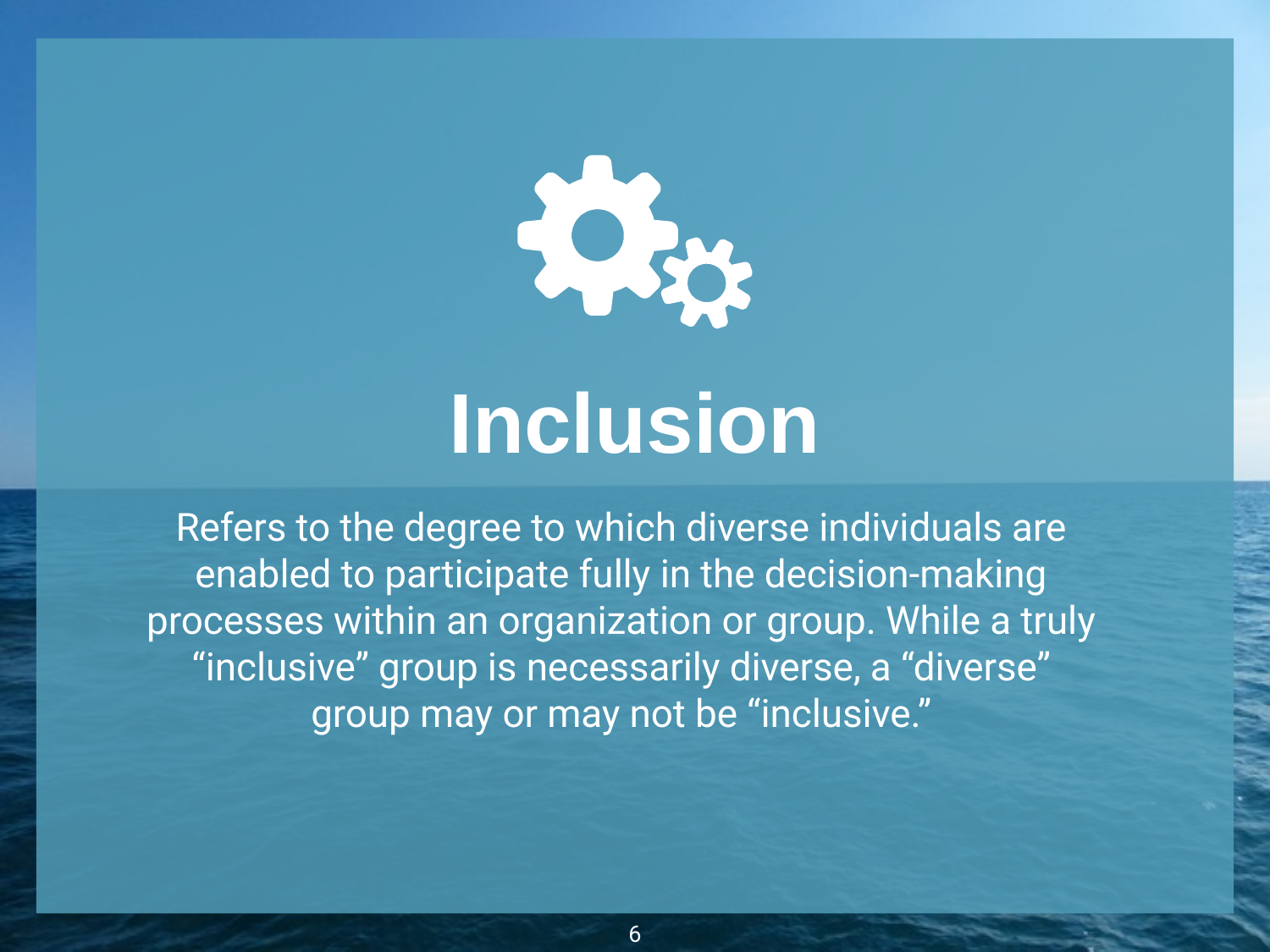

Inclusion
Refers to the degree to which diverse individuals are enabled to participate fully in the decision-making processes within an organization or group. While a truly “inclusive” group is necessarily diverse, a “diverse” group may or may not be “inclusive.”
6